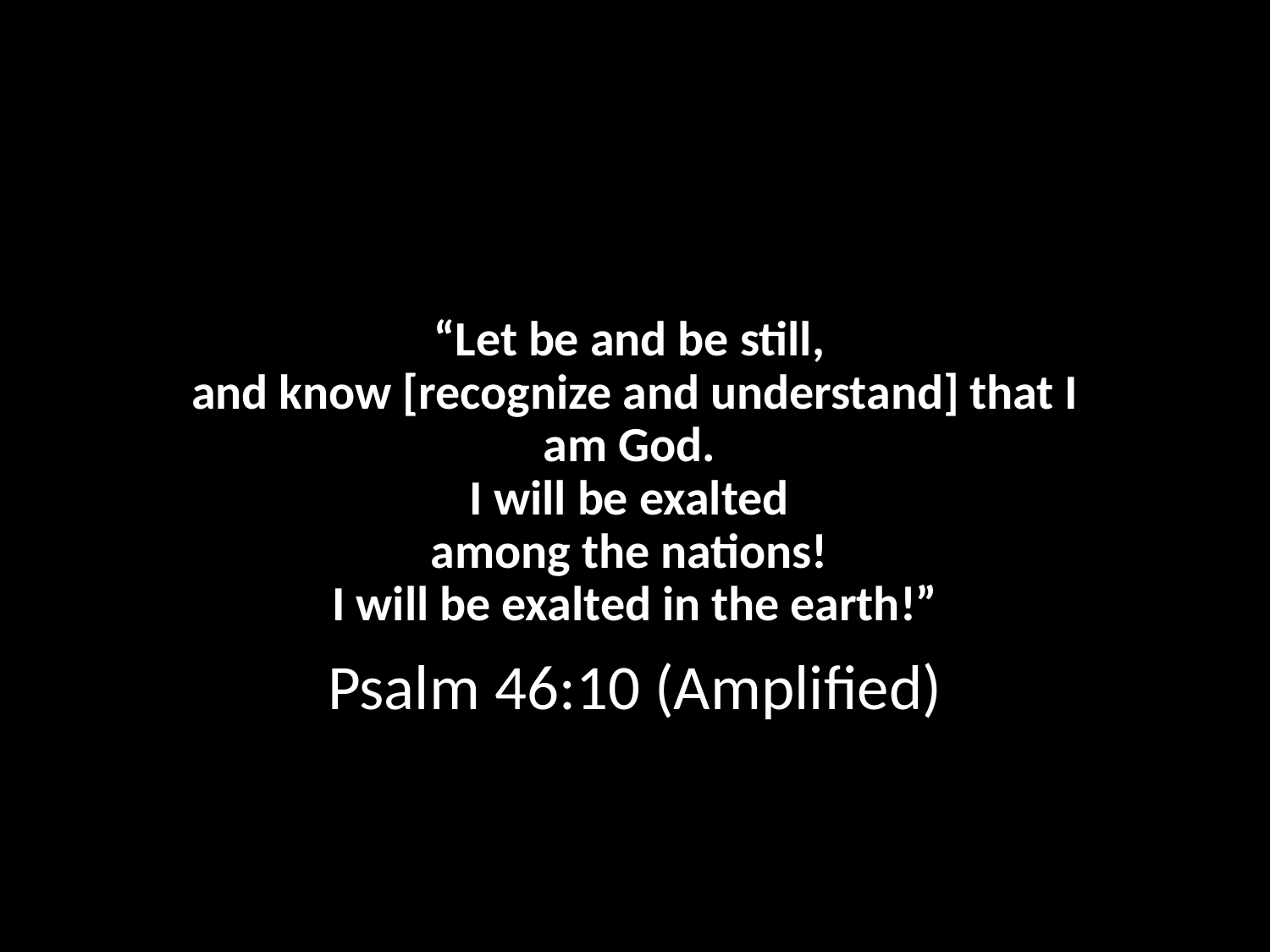

# “Let be and be still, and know [recognize and understand] that I am God. I will be exalted among the nations! I will be exalted in the earth!”
Psalm 46:10 (Amplified)